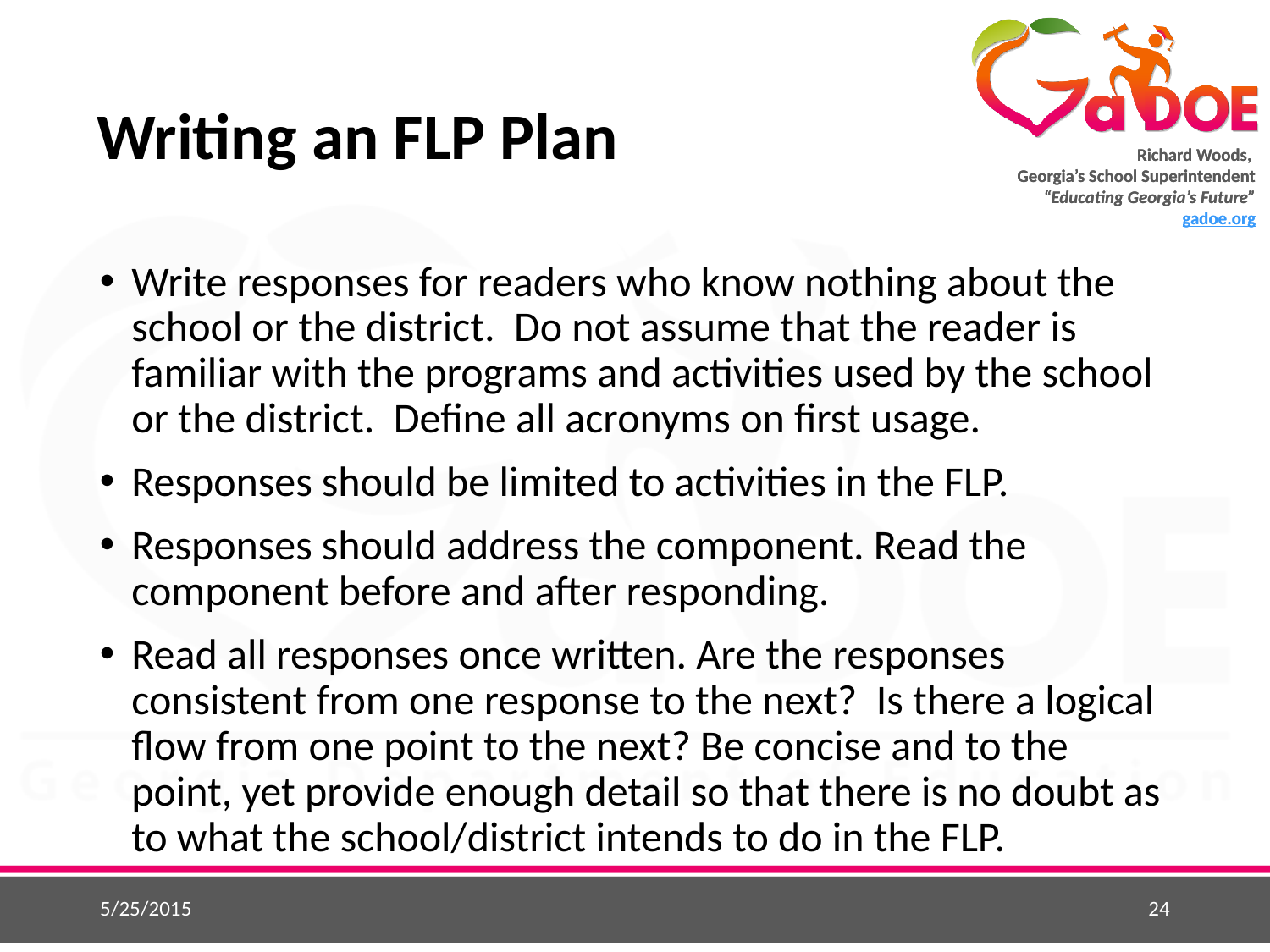

# Writing an FLP Plan
Write responses for readers who know nothing about the school or the district.  Do not assume that the reader is familiar with the programs and activities used by the school or the district.  Define all acronyms on first usage.
Responses should be limited to activities in the FLP.
Responses should address the component. Read the component before and after responding.
Read all responses once written. Are the responses consistent from one response to the next?  Is there a logical flow from one point to the next? Be concise and to the point, yet provide enough detail so that there is no doubt as to what the school/district intends to do in the FLP.

5/25/2015
24